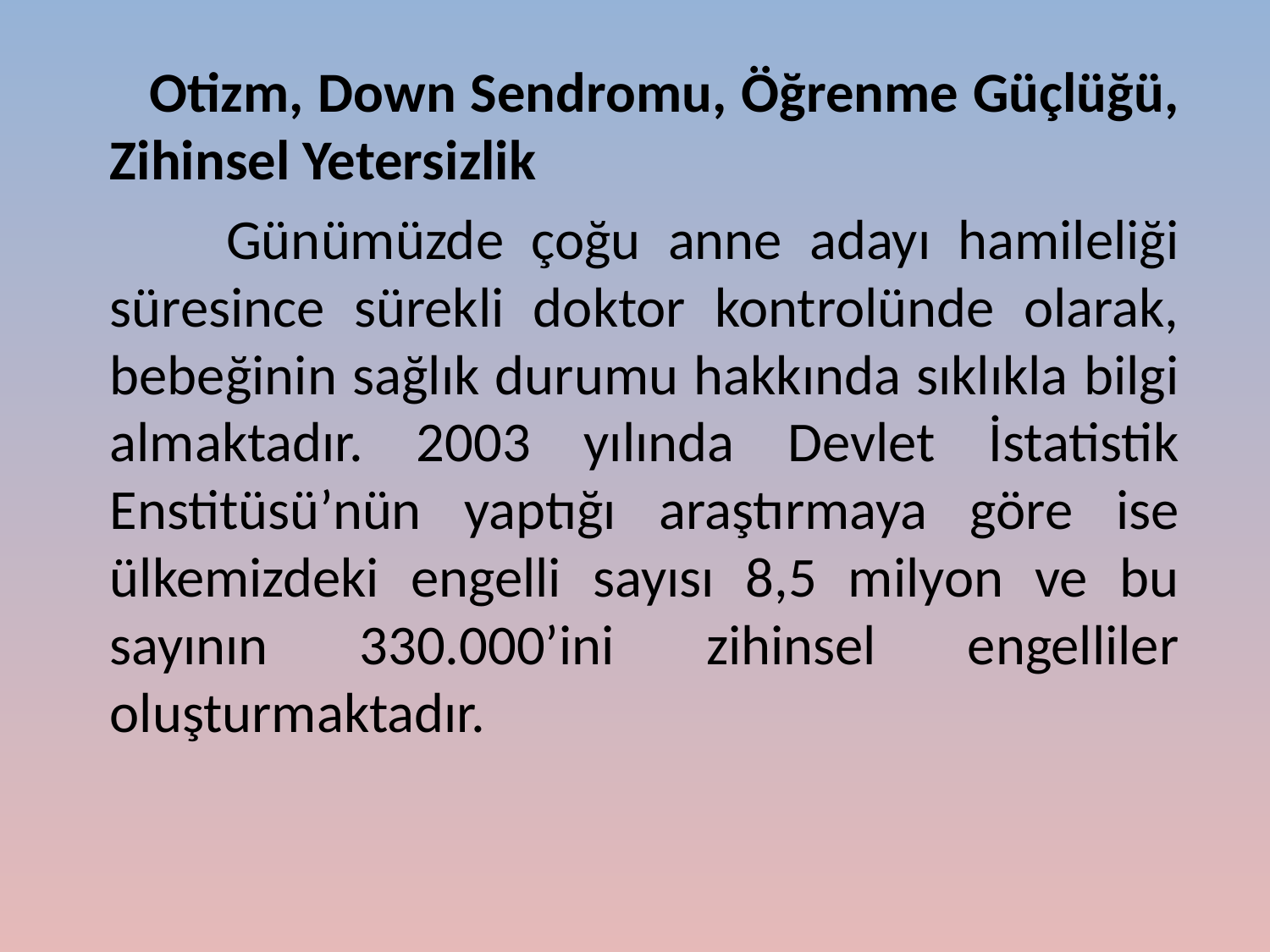

Otizm, Down Sendromu, Öğrenme Güçlüğü, Zihinsel Yetersizlik
      Günümüzde çoğu anne adayı hamileliği süresince sürekli doktor kontrolünde olarak, bebeğinin sağlık durumu hakkında sıklıkla bilgi almaktadır. 2003 yılında Devlet İstatistik Enstitüsü’nün yaptığı araştırmaya göre ise ülkemizdeki engelli sayısı 8,5 milyon ve bu sayının 330.000’ini zihinsel engelliler oluşturmaktadır.